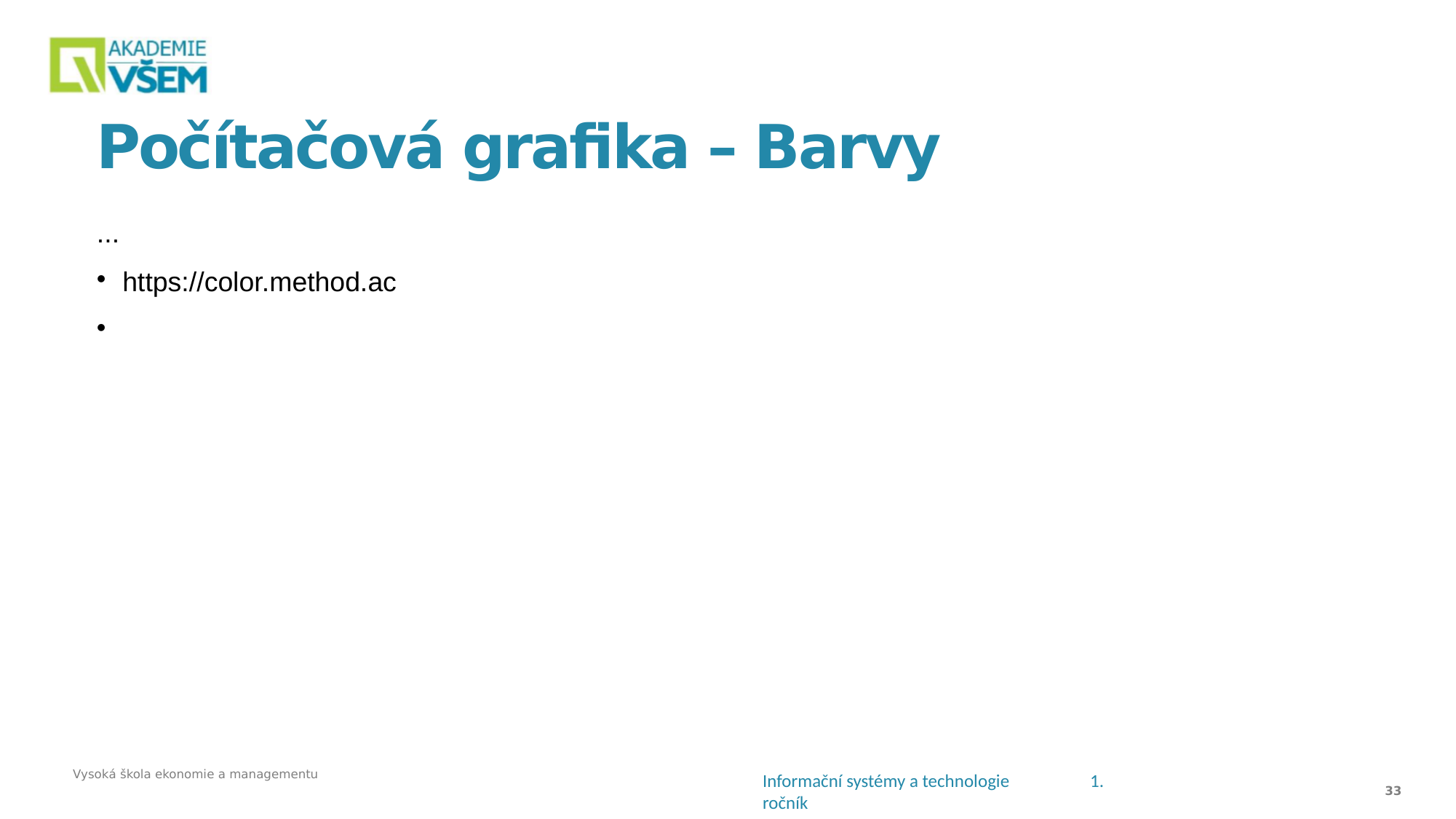

# Počítačová grafika – Barvy
...
https://color.method.ac

Vysoká škola ekonomie a managementu
33